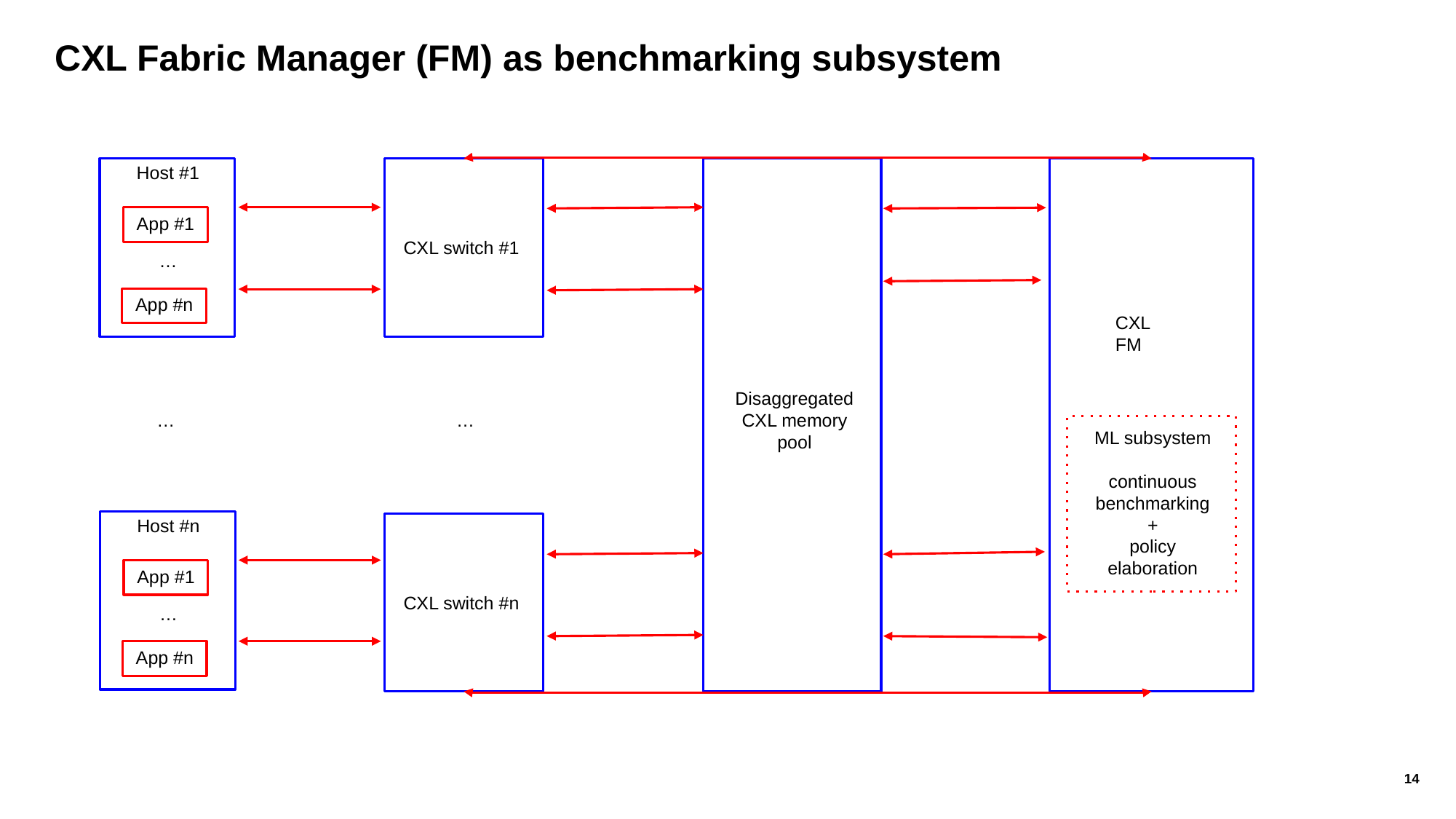

CXL Fabric Manager (FM) as benchmarking subsystem
Host #1

App #1

CXL switch #1
…
App #n

CXL FM
Disaggregated
CXL memory
pool
…
…
ML subsystem

continuous benchmarking
+
policy elaboration

Host #n

App #1

CXL switch #n
…
App #n

14